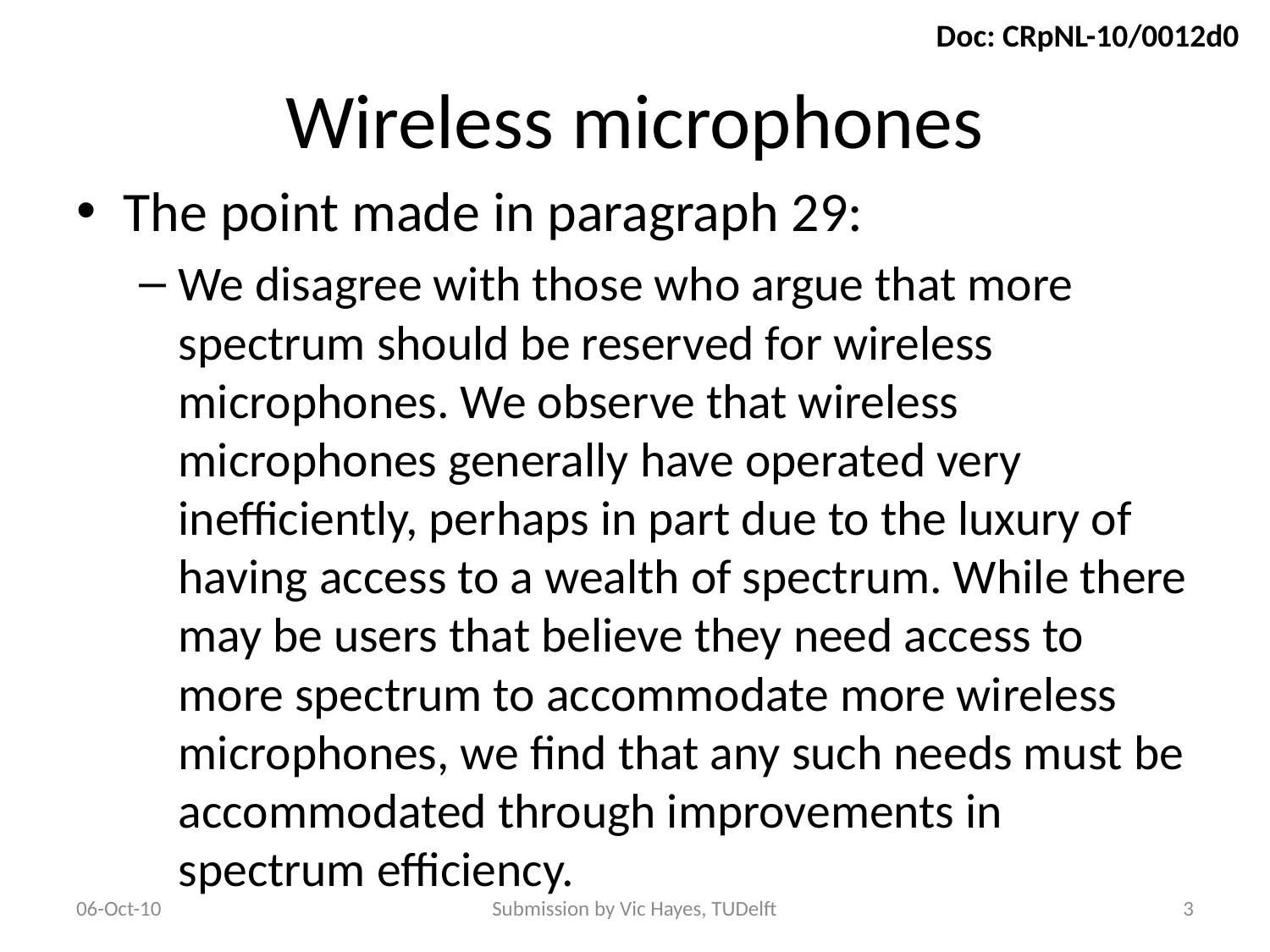

# Wireless microphones
The point made in paragraph 29:
We disagree with those who argue that more spectrum should be reserved for wireless microphones. We observe that wireless microphones generally have operated very inefficiently, perhaps in part due to the luxury of having access to a wealth of spectrum. While there may be users that believe they need access to more spectrum to accommodate more wireless microphones, we find that any such needs must be accommodated through improvements in spectrum efficiency.
06-Oct-10
Submission by Vic Hayes, TUDelft
3